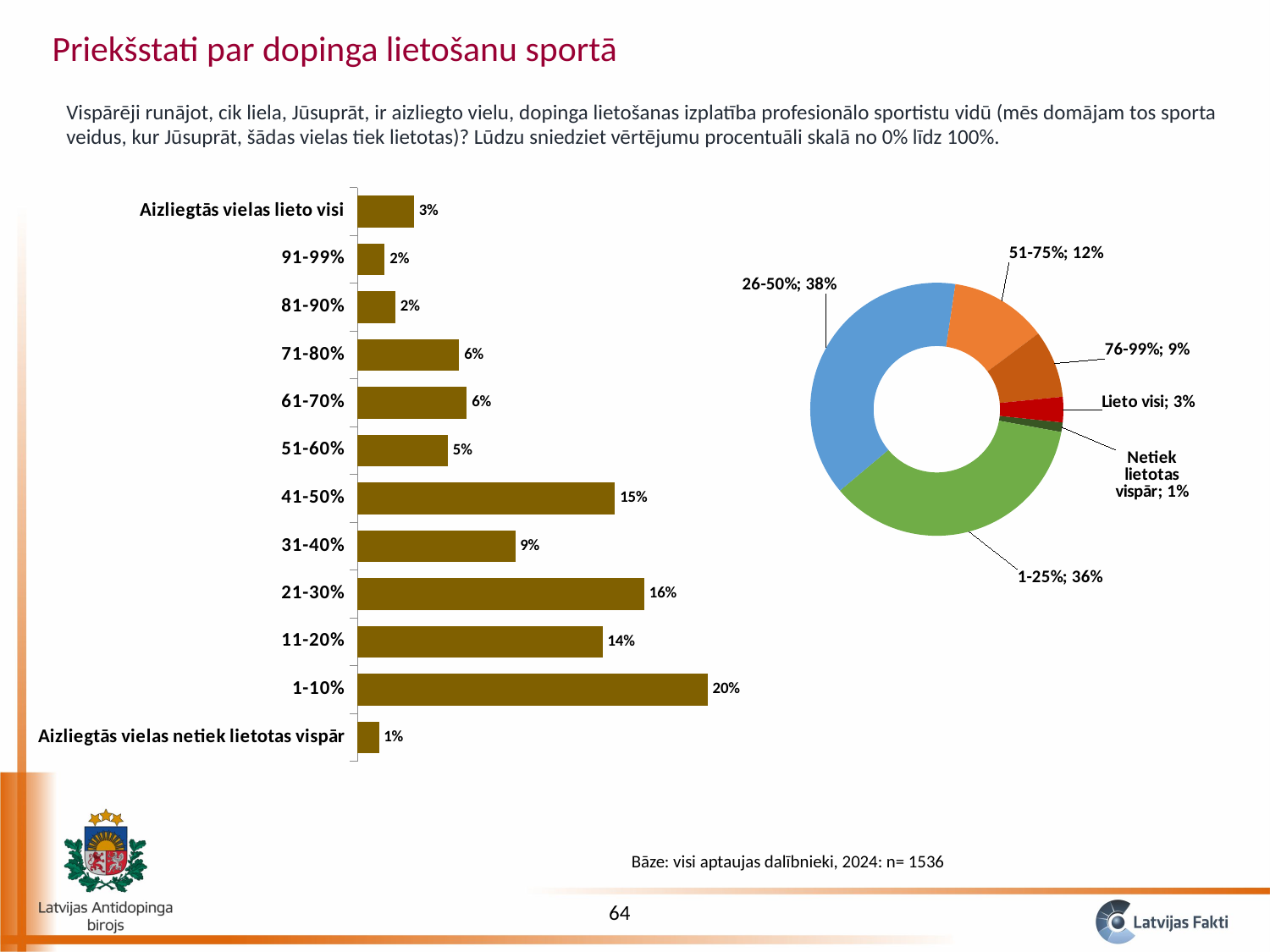

Priekšstati par dopinga lietošanu sportā
Vispārēji runājot, cik liela, Jūsuprāt, ir aizliegto vielu, dopinga lietošanas izplatība profesionālo sportistu vidū (mēs domājam tos sporta veidus, kur Jūsuprāt, šādas vielas tiek lietotas)? Lūdzu sniedziet vērtējumu procentuāli skalā no 0% līdz 100%.

### Chart

| Category | 2024 |
|---|---|
| Aizliegtās vielas netiek lietotas vispār | 0.012329855328700241 |
| 1-10% | 0.20091319667798907 |
| 11-20% | 0.1406419886791549 |
| 21-30% | 0.16458330903112742 |
| 31-40% | 0.09058100914862968 |
| 41-50% | 0.1477762087195306 |
| 51-60% | 0.052029871534791924 |
| 61-70% | 0.06277273472604669 |
| 71-80% | 0.05849001248446653 |
| 81-90% | 0.02175632374704928 |
| 91-99% | 0.015680872472159095 |
| Aizliegtās vielas lieto visi | 0.03244461745035488 |

### Chart

| Category | Sales |
|---|---|
| Netiek lietotas vispār | 0.012329855328700241 |
| 1-25% | 0.3597797232733707 |
| 26-50% | 0.3847159889830609 |
| 51-75% | 0.12444379964002647 |
| 76-99% | 0.08628601532448706 |
| Lieto visi | 0.03244461745035488 |
Bāze: visi aptaujas dalībnieki, 2024: n= 1536
64